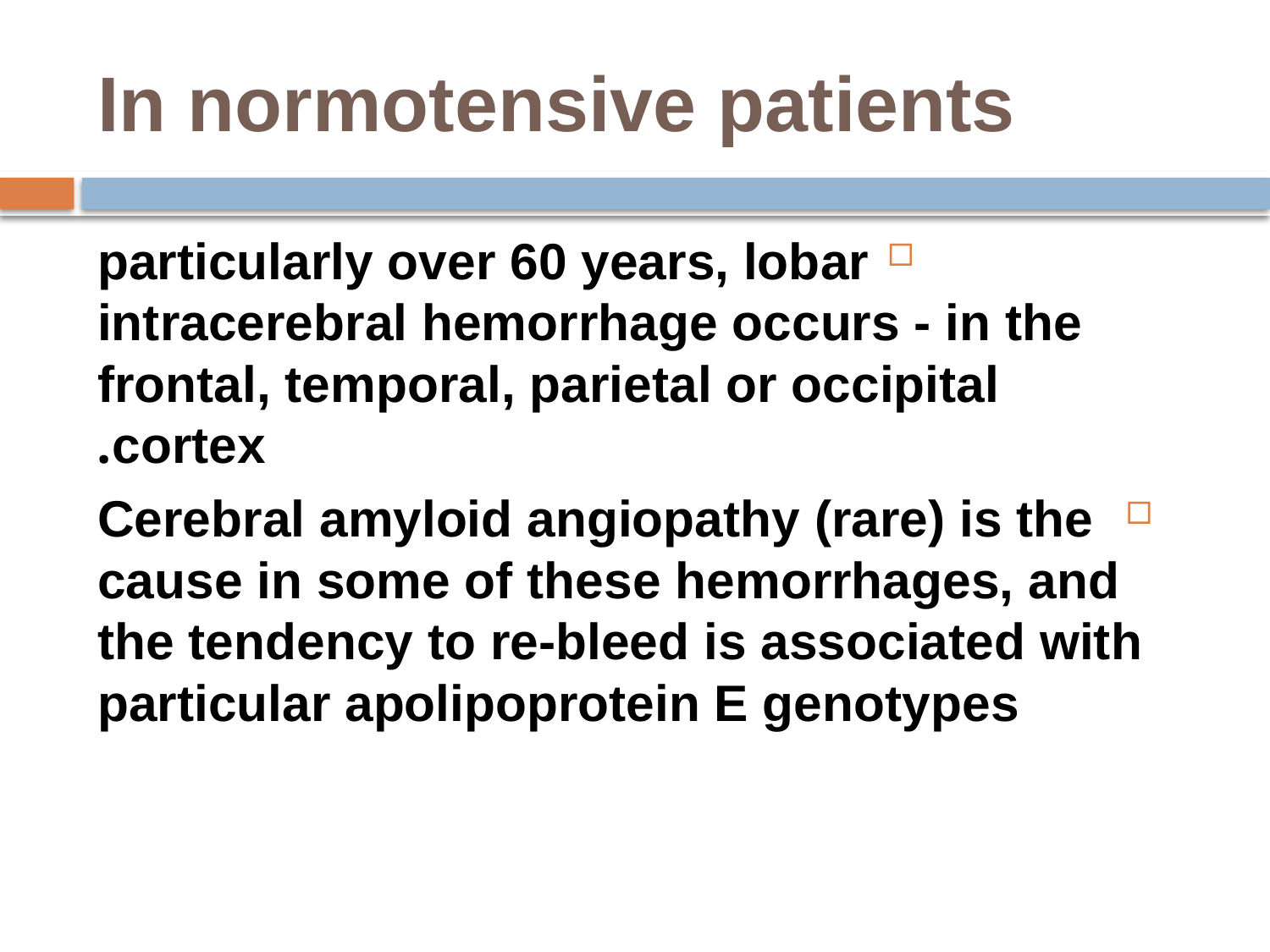

# In normotensive patients
particularly over 60 years, lobar intracerebral hemorrhage occurs - in the frontal, temporal, parietal or occipital cortex.
 Cerebral amyloid angiopathy (rare) is the cause in some of these hemorrhages, and the tendency to re-bleed is associated with particular apolipoprotein E genotypes